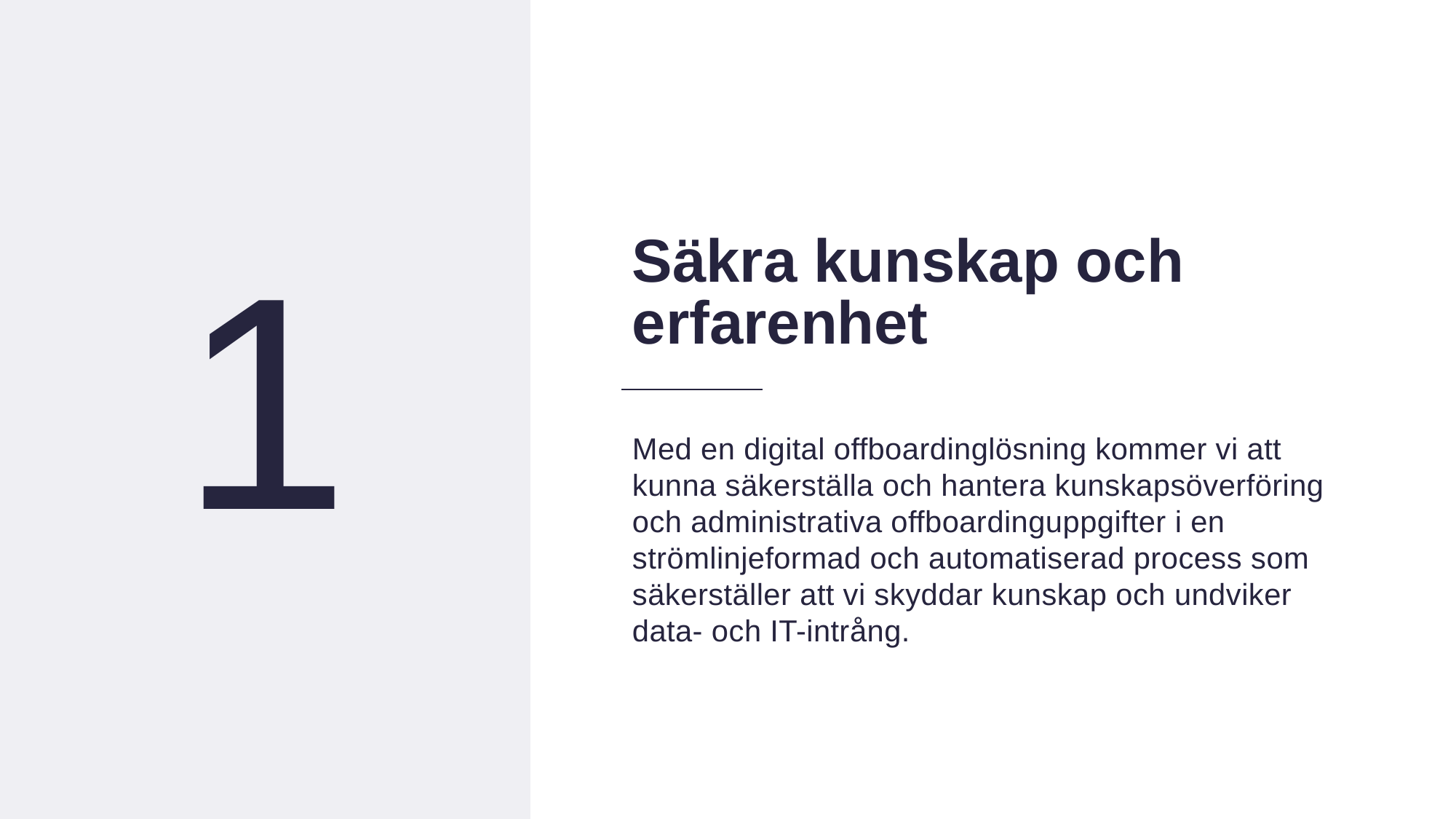

7
1
Säkra kunskap och erfarenhet
Med en digital offboardinglösning kommer vi att kunna säkerställa och hantera kunskapsöverföring och administrativa offboardinguppgifter i en strömlinjeformad och automatiserad process som säkerställer att vi skyddar kunskap och undviker data- och IT-intrång.